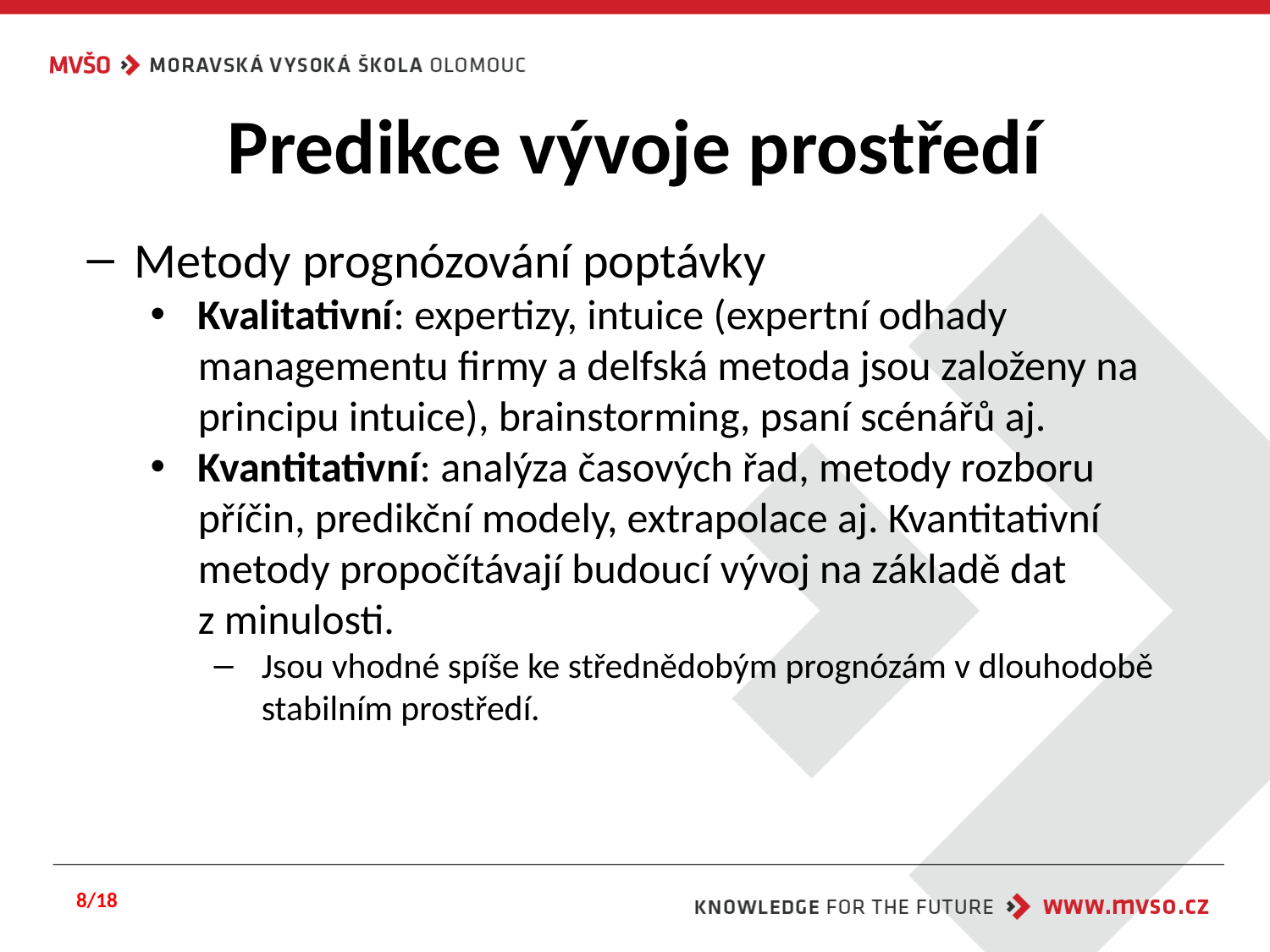

# Predikce vývoje prostředí
Metody prognózování poptávky
Kvalitativní: expertizy, intuice (expertní odhady managementu firmy a delfská metoda jsou založeny na principu intuice), brainstorming, psaní scénářů aj.
Kvantitativní: analýza časových řad, metody rozboru příčin, predikční modely, extrapolace aj. Kvantitativní metody propočítávají budoucí vývoj na základě dat z minulosti.
Jsou vhodné spíše ke střednědobým prognózám v dlouhodobě stabilním prostředí.
8/18